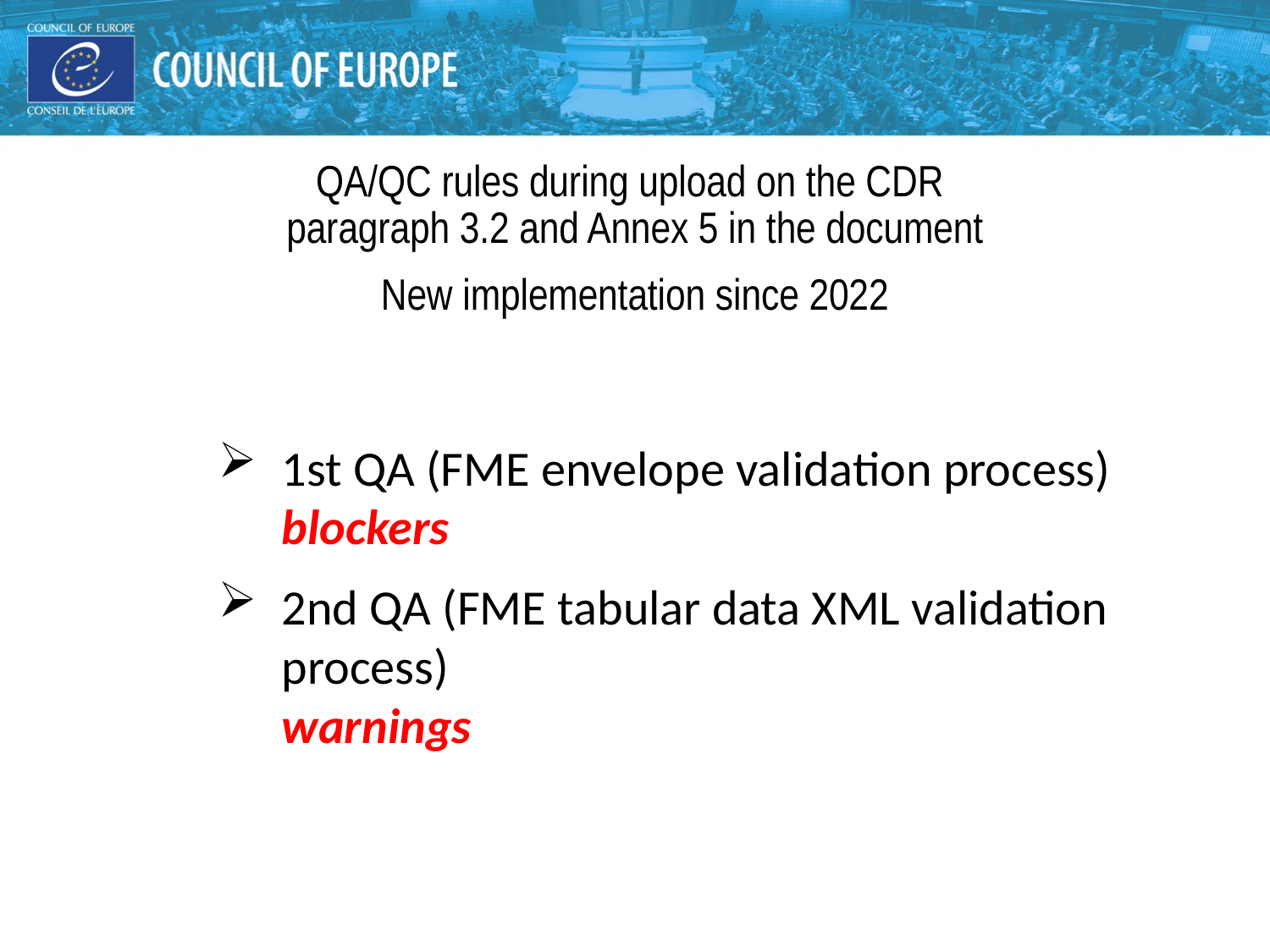

#
QA/QC rules during upload on the CDR
paragraph 3.2 and Annex 5 in the document
New implementation since 2022
1st QA (FME envelope validation process)
blockers
2nd QA (FME tabular data XML validation process)
warnings